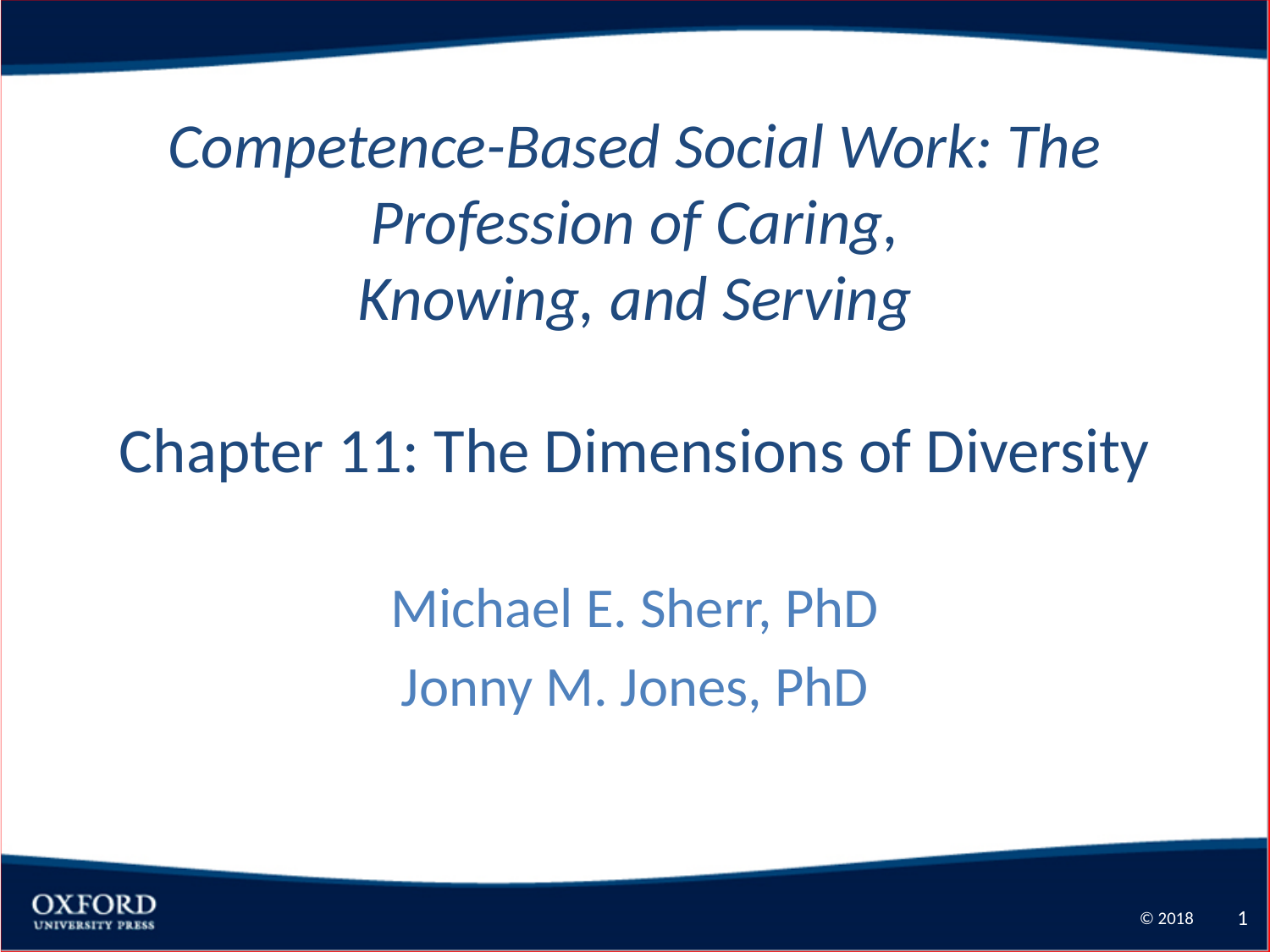

# Competence-Based Social Work: The Profession of Caring, Knowing, and Serving Chapter 11: The Dimensions of Diversity
Michael E. Sherr, PhD
Jonny M. Jones, PhD